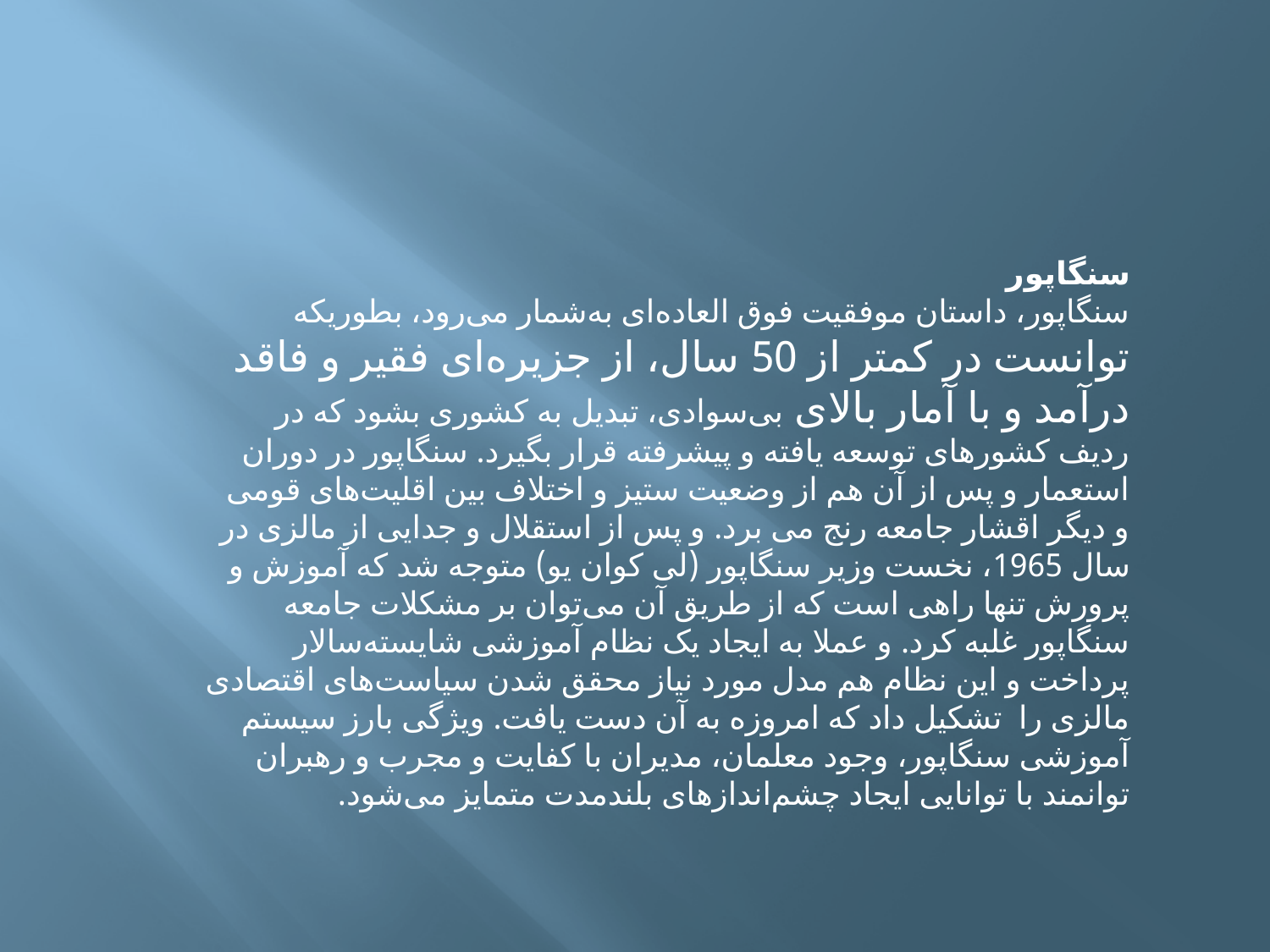

سنگاپور
سنگاپور، داستان موفقیت فوق العاده‌ای به‌شمار می‌رود، بطوریکه توانست در کمتر از 50 سال، از جزیره‌ای فقیر و فاقد درآمد و با آمار بالای بی‌سوادی، تبدیل به کشوری بشود که در ردیف کشورهای توسعه یافته و پیشرفته قرار بگیرد. سنگاپور در دوران استعمار و پس از آن هم از وضعیت ستیز و اختلاف بین اقلیت‌های قومی و دیگر اقشار جامعه رنج می برد. و پس از استقلال و جدایی از مالزی در سال 1965، نخست وزیر سنگاپور (لی کوان یو) متوجه شد که آموزش و پرورش تنها راهی است که از طریق آن می‌توان بر مشکلات جامعه سنگاپور غلبه کرد. و عملا به ایجاد یک نظام آموزشی شایسته‌سالار پرداخت و این نظام هم مدل مورد نیاز محقق شدن سیاست‌های اقتصادی مالزی را  تشکیل داد که امروزه به آن دست یافت. ویژگی بارز سیستم آموزشی سنگاپور، وجود معلمان، مدیران با کفایت و مجرب و رهبران توانمند با توانایی ایجاد چشم‌اندازهای بلندمدت متمایز می‌شود.